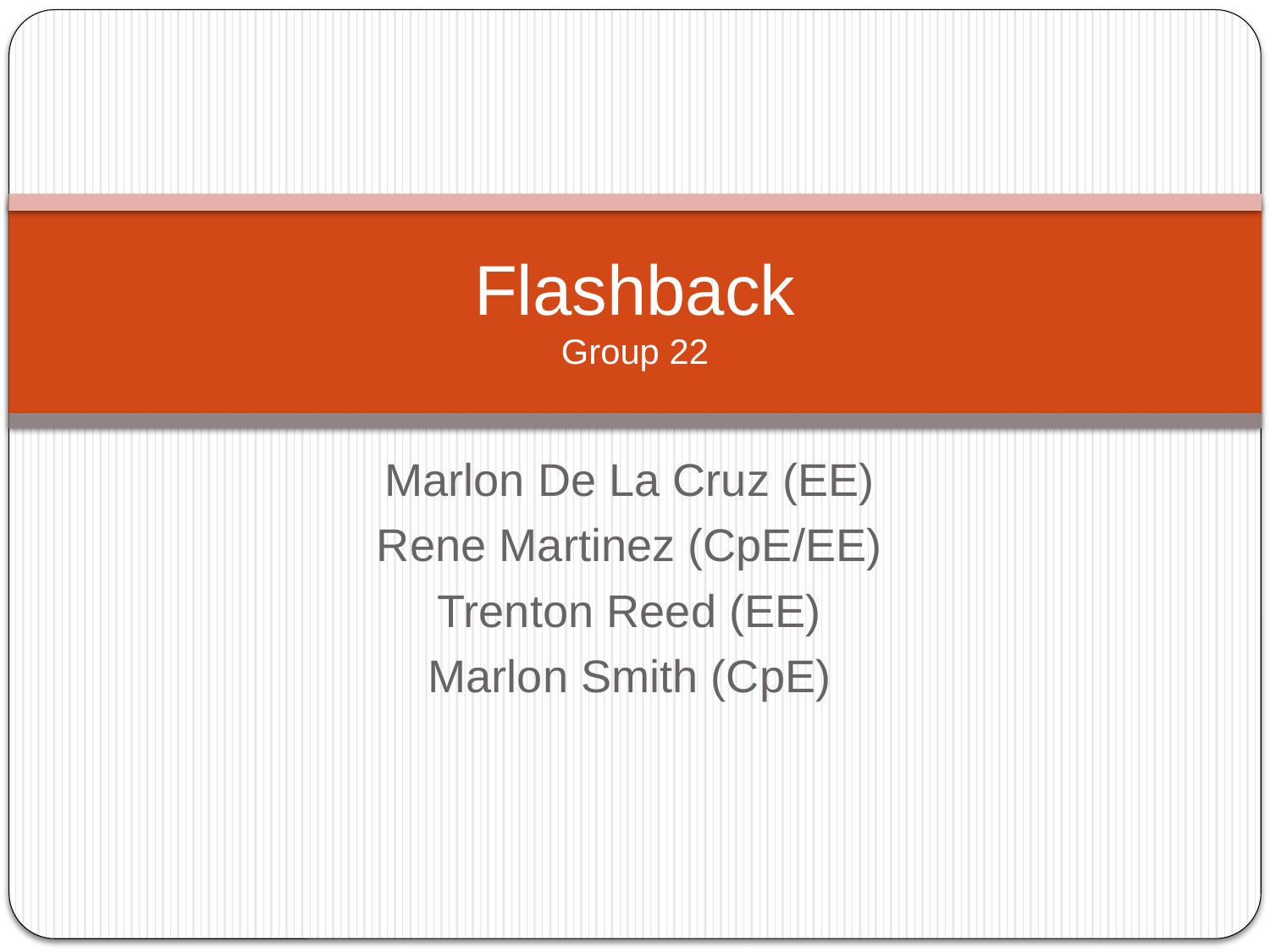

# Flashback Group 22
Marlon De La Cruz (EE)
Rene Martinez (CpE/EE)
Trenton Reed (EE)
Marlon Smith (CpE)